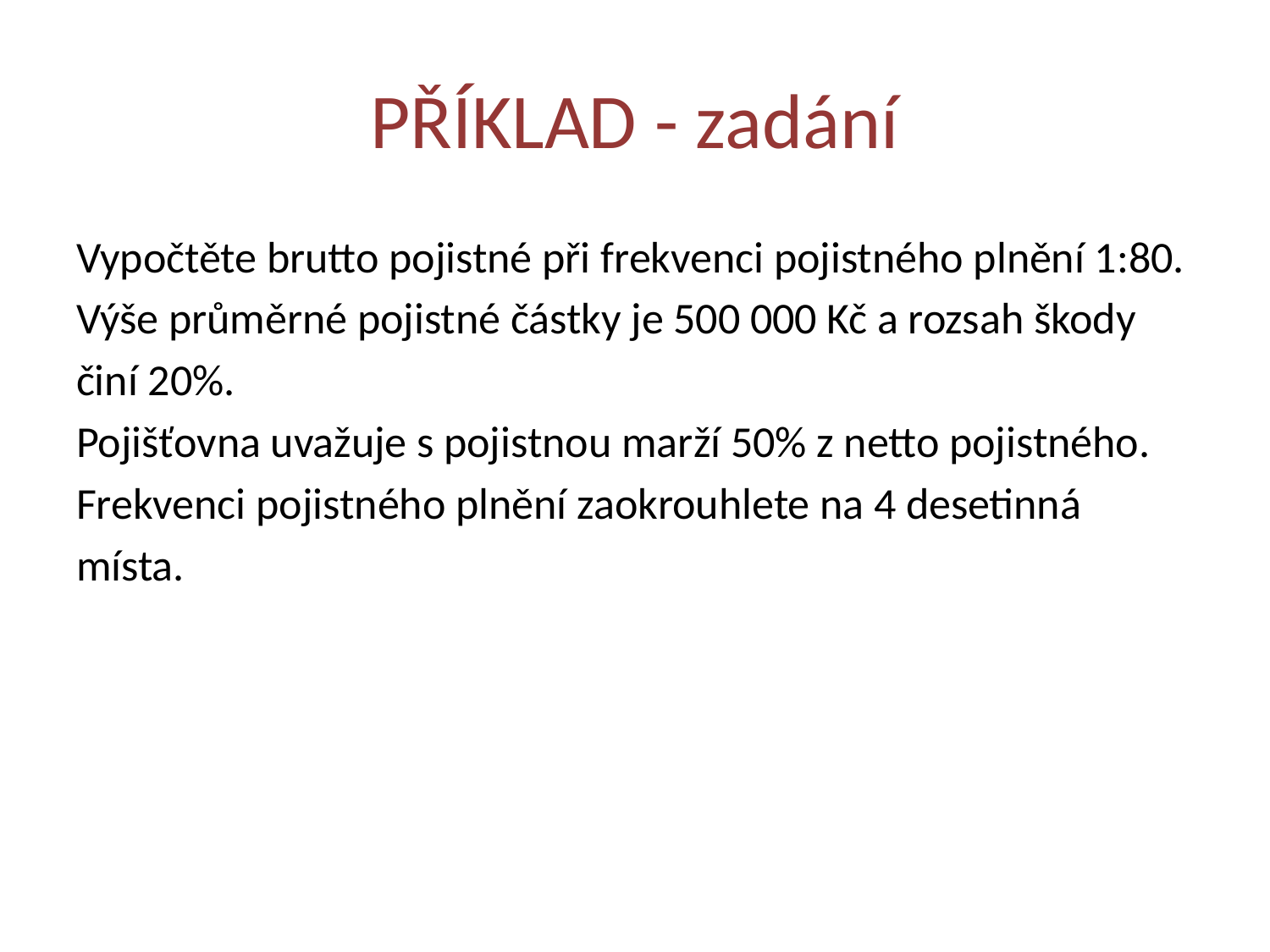

# PŘÍKLAD - zadání
Vypočtěte brutto pojistné při frekvenci pojistného plnění 1:80.
Výše průměrné pojistné částky je 500 000 Kč a rozsah škody
činí 20%.
Pojišťovna uvažuje s pojistnou marží 50% z netto pojistného.
Frekvenci pojistného plnění zaokrouhlete na 4 desetinná
místa.